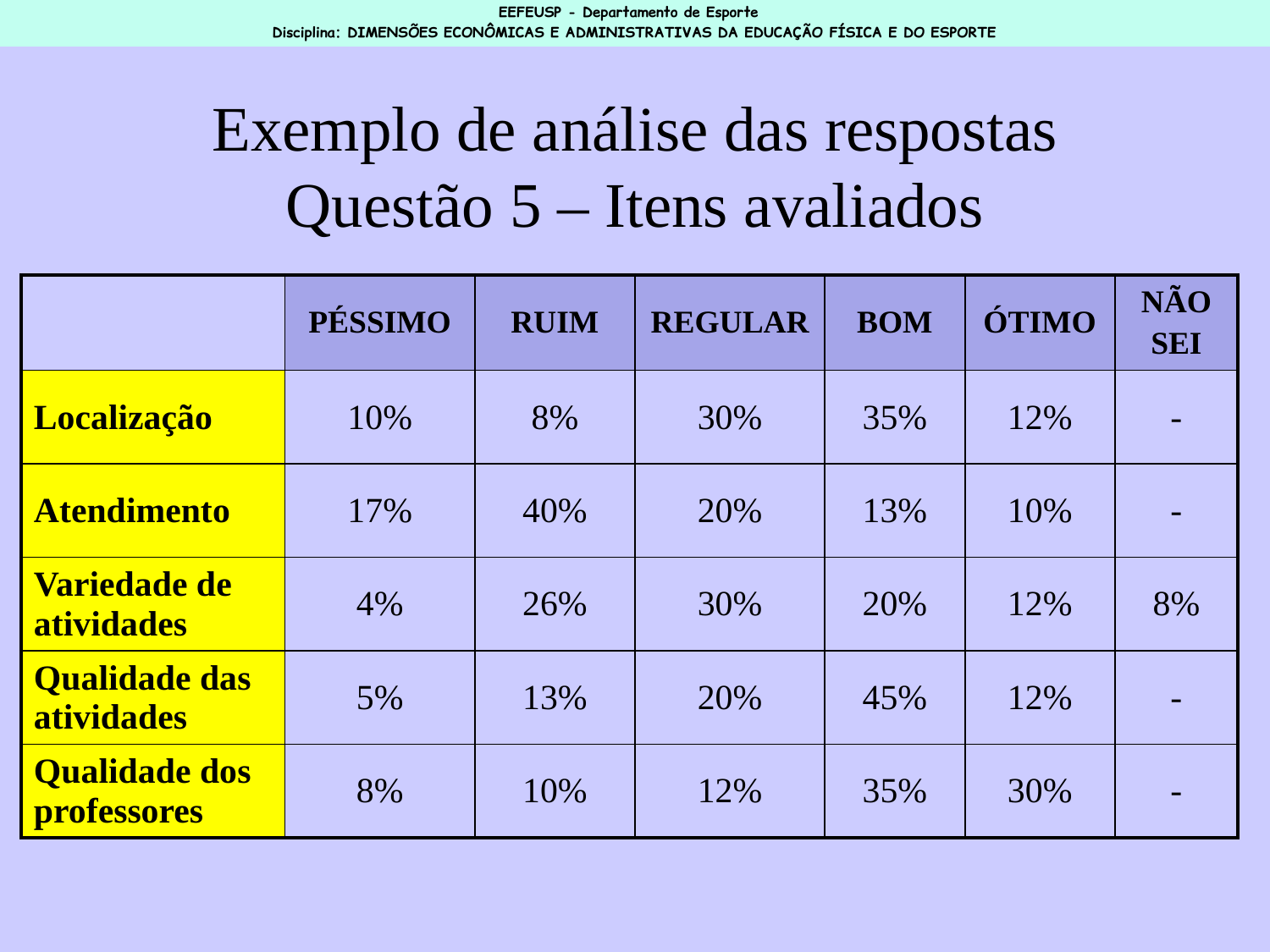

EEFEUSP - Departamento de Esporte
Disciplina: DIMENSÕES ECONÔMICAS E ADMINISTRATIVAS DA EDUCAÇÃO FÍSICA E DO ESPORTE
# Exemplo de análise das respostas Questão 5 – Itens avaliados
|  | PÉSSIMO | RUIM | REGULAR | BOM | ÓTIMO | NÃO SEI |
| --- | --- | --- | --- | --- | --- | --- |
| Localização | 10% | 8% | 30% | 35% | 12% | - |
| Atendimento | 17% | 40% | 20% | 13% | 10% | - |
| Variedade de atividades | 4% | 26% | 30% | 20% | 12% | 8% |
| Qualidade das atividades | 5% | 13% | 20% | 45% | 12% | - |
| Qualidade dos professores | 8% | 10% | 12% | 35% | 30% | - |